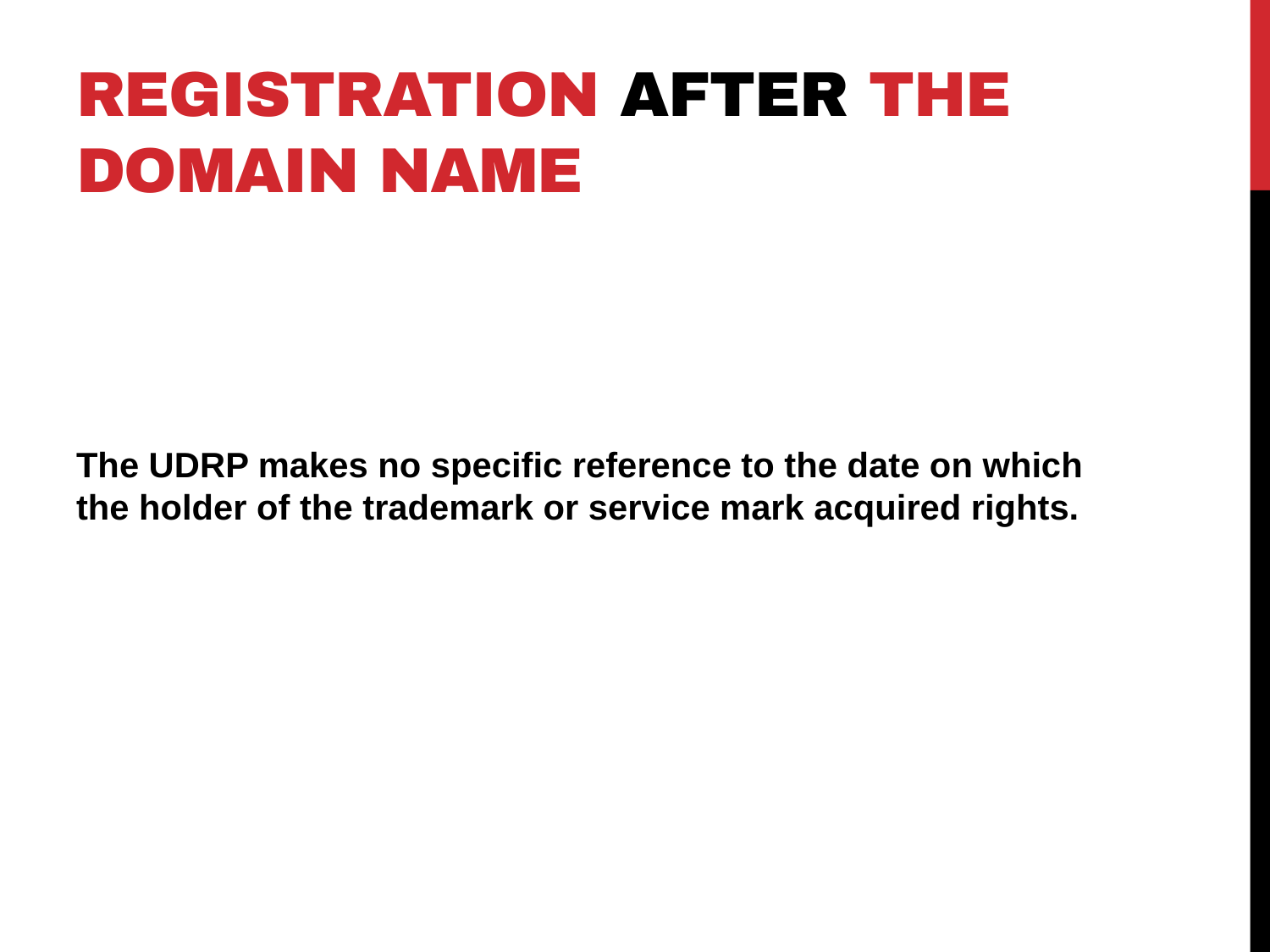

# Registration after the domain name

The UDRP makes no specific reference to the date on which the holder of the trademark or service mark acquired rights.